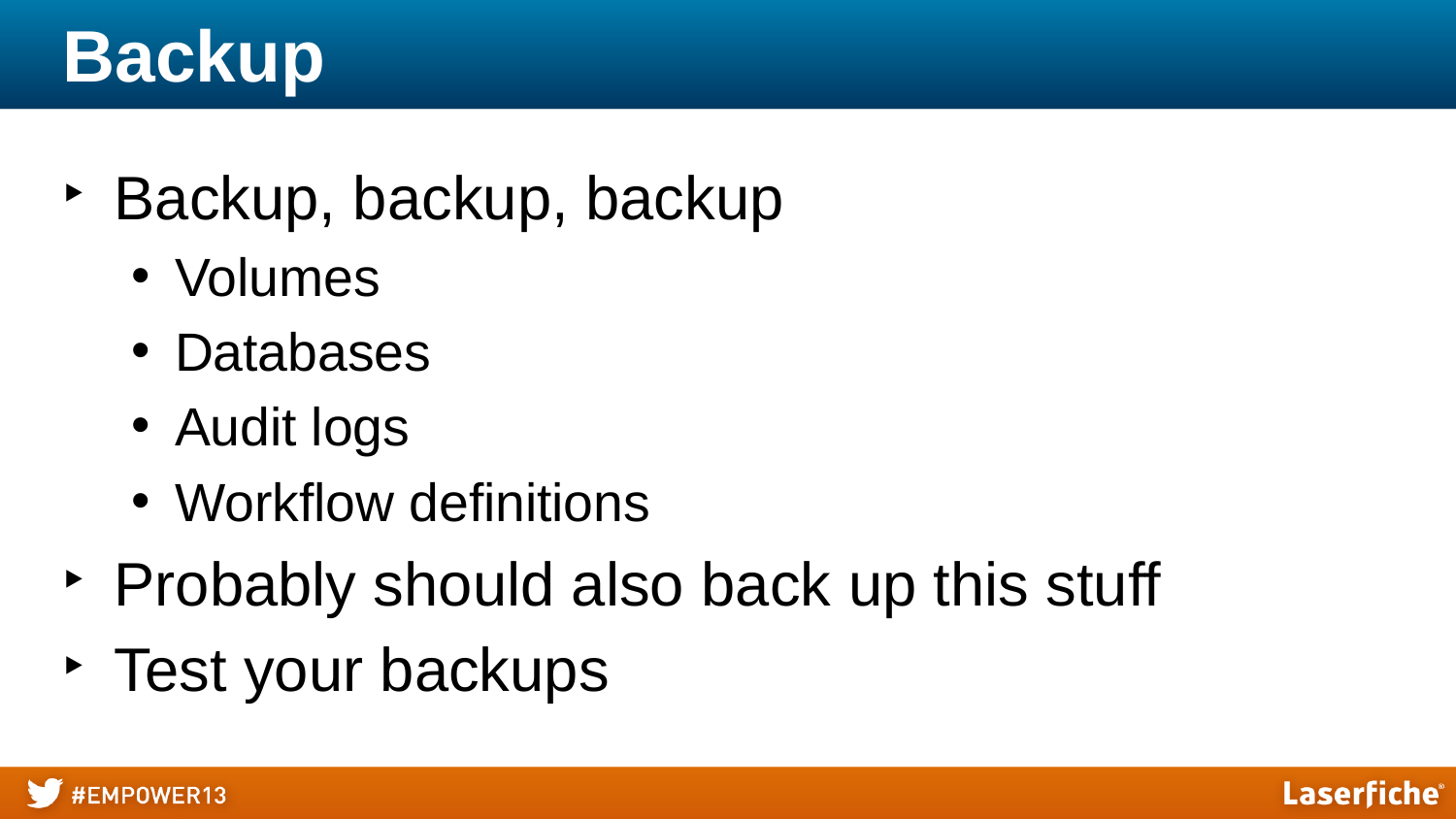

# Backup
Backup, backup, backup
Volumes
Databases
Audit logs
Workflow definitions
Probably should also back up this stuff
Test your backups